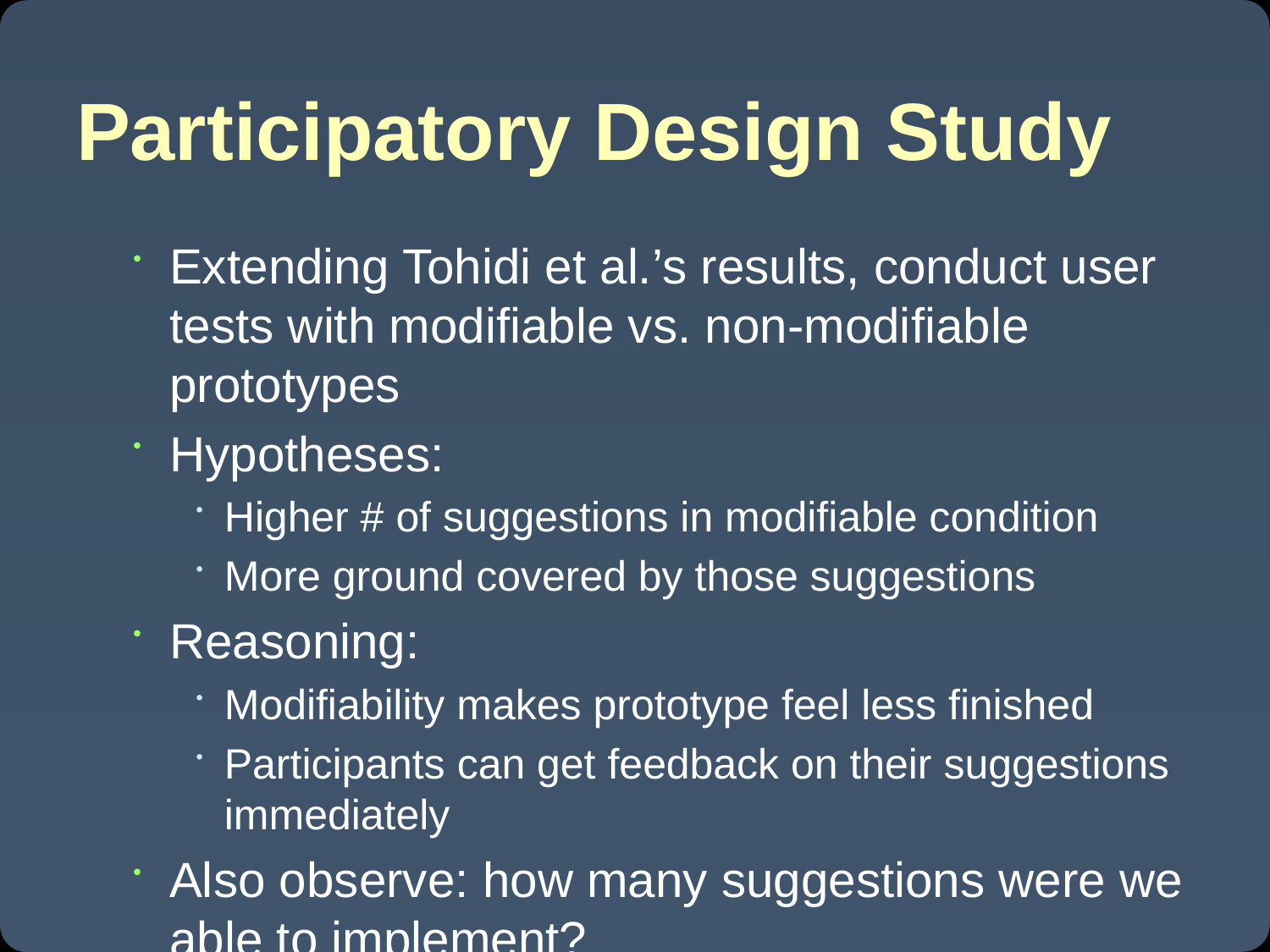

# Participatory Design Study
Extending Tohidi et al.’s results, conduct user tests with modifiable vs. non-modifiable prototypes
Hypotheses:
Higher # of suggestions in modifiable condition
More ground covered by those suggestions
Reasoning:
Modifiability makes prototype feel less finished
Participants can get feedback on their suggestions immediately
Also observe: how many suggestions were we able to implement?